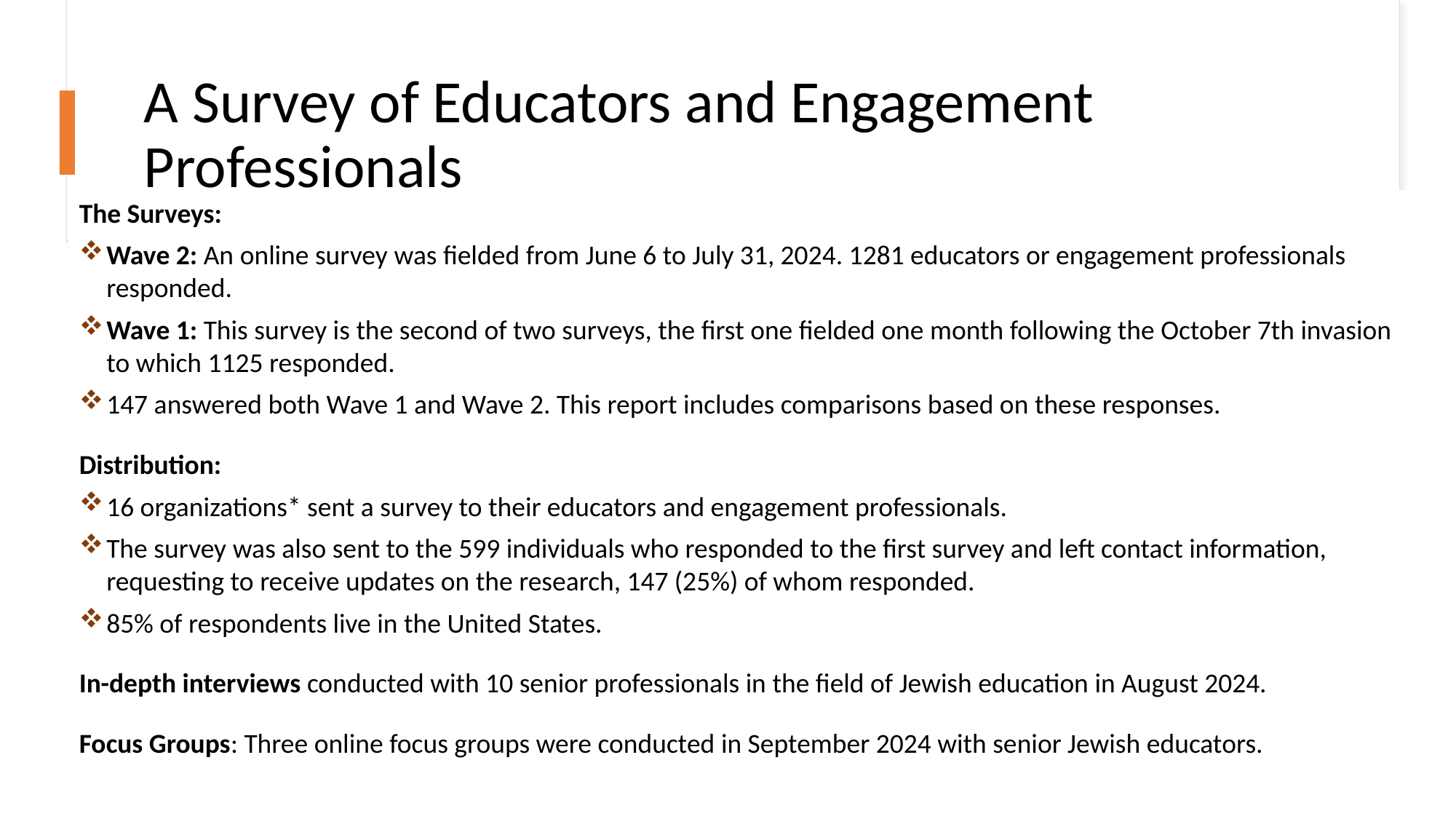

# A Survey of Educators and Engagement Professionals

The Surveys:
Wave 2: An online survey was fielded from June 6 to July 31, 2024. 1281 educators or engagement professionals responded.
Wave 1: This survey is the second of two surveys, the first one fielded one month following the October 7th invasion to which 1125 responded.
147 answered both Wave 1 and Wave 2. This report includes comparisons based on these responses.
Distribution:
16 organizations* sent a survey to their educators and engagement professionals.
The survey was also sent to the 599 individuals who responded to the first survey and left contact information, requesting to receive updates on the research, 147 (25%) of whom responded.
85% of respondents live in the United States.
In-depth interviews conducted with 10 senior professionals in the field of Jewish education in August 2024.
Focus Groups: Three online focus groups were conducted in September 2024 with senior Jewish educators.
From Crisis to Opportunity
3